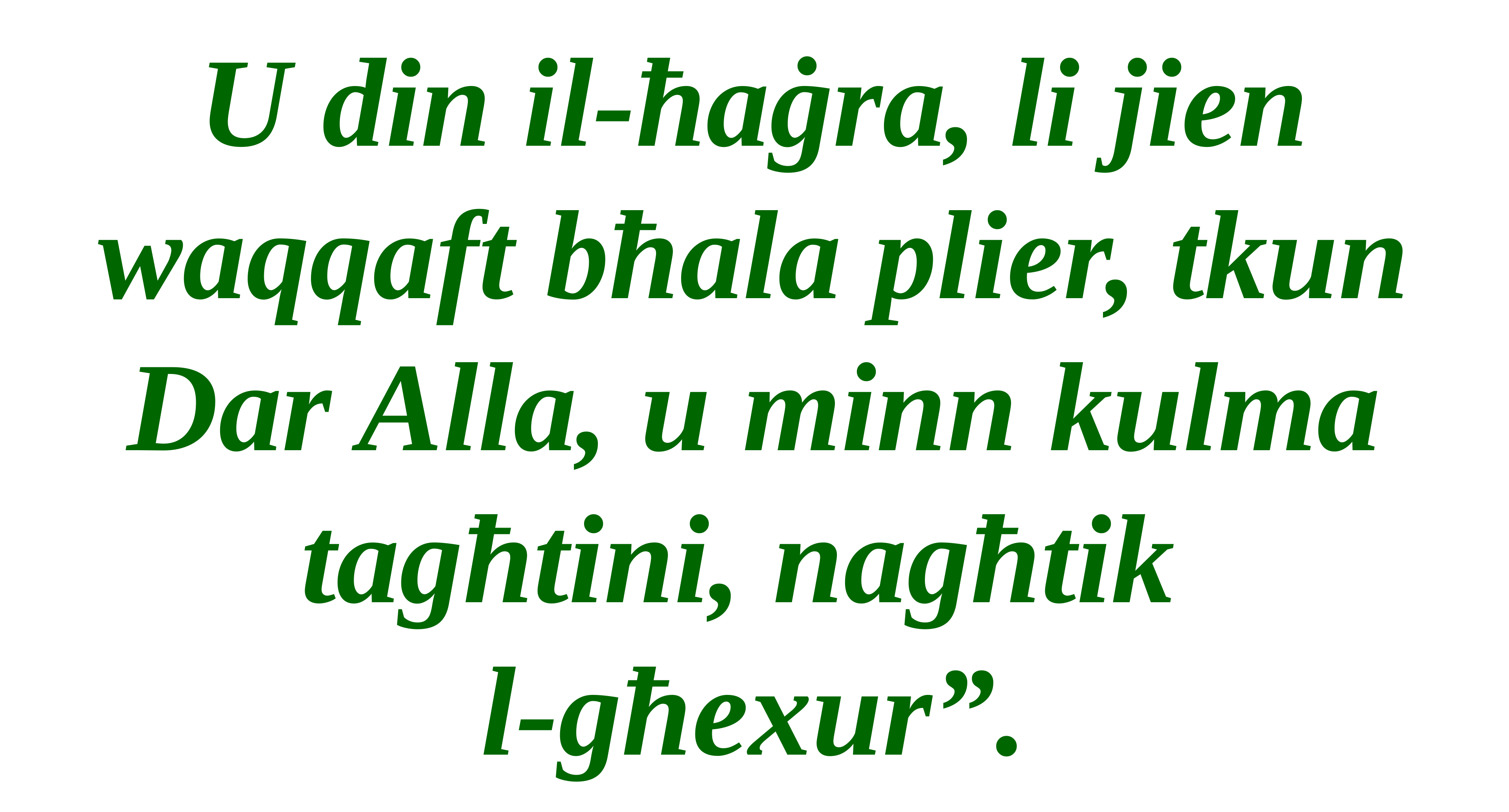

U din il-ħaġra, li jien waqqaft bħala plier, tkun Dar Alla, u minn kulma tagħtini, nagħtik
l-għexur”.